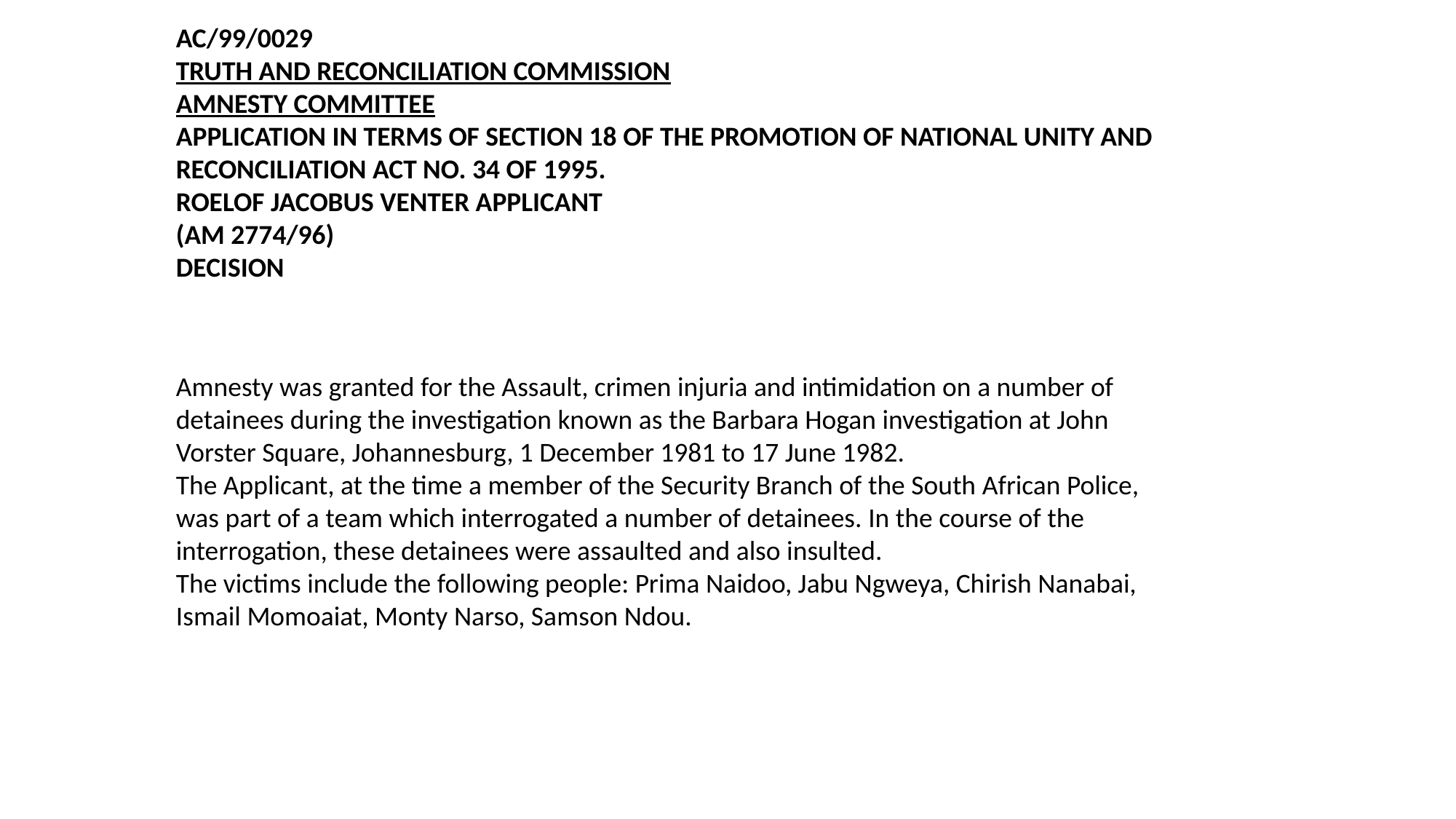

AC/99/0029
TRUTH AND RECONCILIATION COMMISSION
AMNESTY COMMITTEE
APPLICATION IN TERMS OF SECTION 18 OF THE PROMOTION OF NATIONAL UNITY AND RECONCILIATION ACT NO. 34 OF 1995.
ROELOF JACOBUS VENTER APPLICANT
(AM 2774/96)
DECISION

Amnesty was granted for the Assault, crimen injuria and intimidation on a number of detainees during the investigation known as the Barbara Hogan investigation at John Vorster Square, Johannesburg, 1 December 1981 to 17 June 1982.
The Applicant, at the time a member of the Security Branch of the South African Police, was part of a team which interrogated a number of detainees. In the course of the interrogation, these detainees were assaulted and also insulted.
The victims include the following people: Prima Naidoo, Jabu Ngweya, Chirish Nanabai, Ismail Momoaiat, Monty Narso, Samson Ndou.